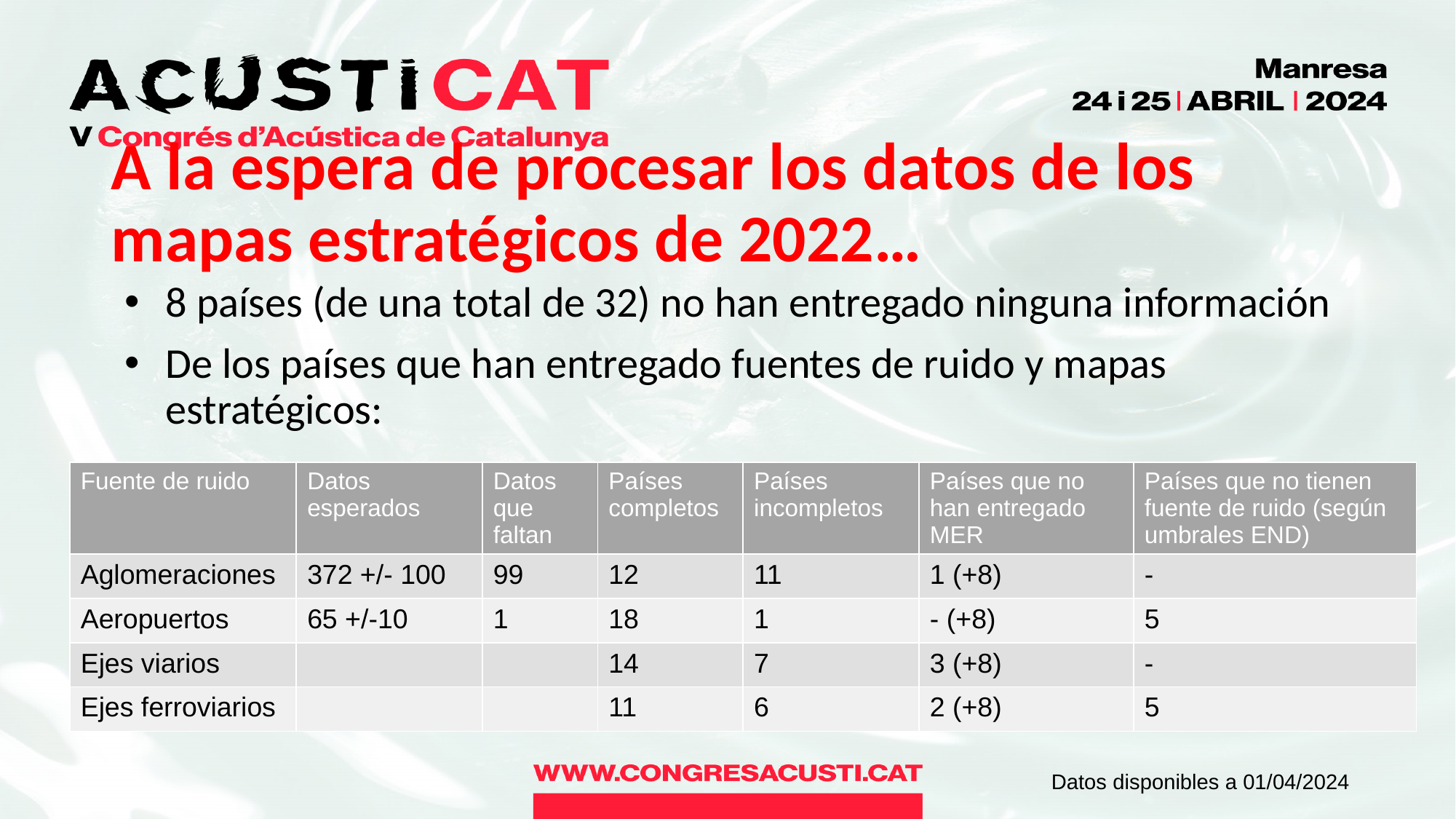

# A la espera de procesar los datos de los mapas estratégicos de 2022…
8 países (de una total de 32) no han entregado ninguna información
De los países que han entregado fuentes de ruido y mapas estratégicos:
| Fuente de ruido | Datos esperados | Datos que faltan | Países completos | Países incompletos | Países que no han entregado MER | Países que no tienen fuente de ruido (según umbrales END) |
| --- | --- | --- | --- | --- | --- | --- |
| Aglomeraciones | 372 +/- 100 | 99 | 12 | 11 | 1 (+8) | - |
| Aeropuertos | 65 +/-10 | 1 | 18 | 1 | - (+8) | 5 |
| Ejes viarios |  |  | 14 | 7 | 3 (+8) | - |
| Ejes ferroviarios |  |  | 11 | 6 | 2 (+8) | 5 |
Datos disponibles a 01/04/2024